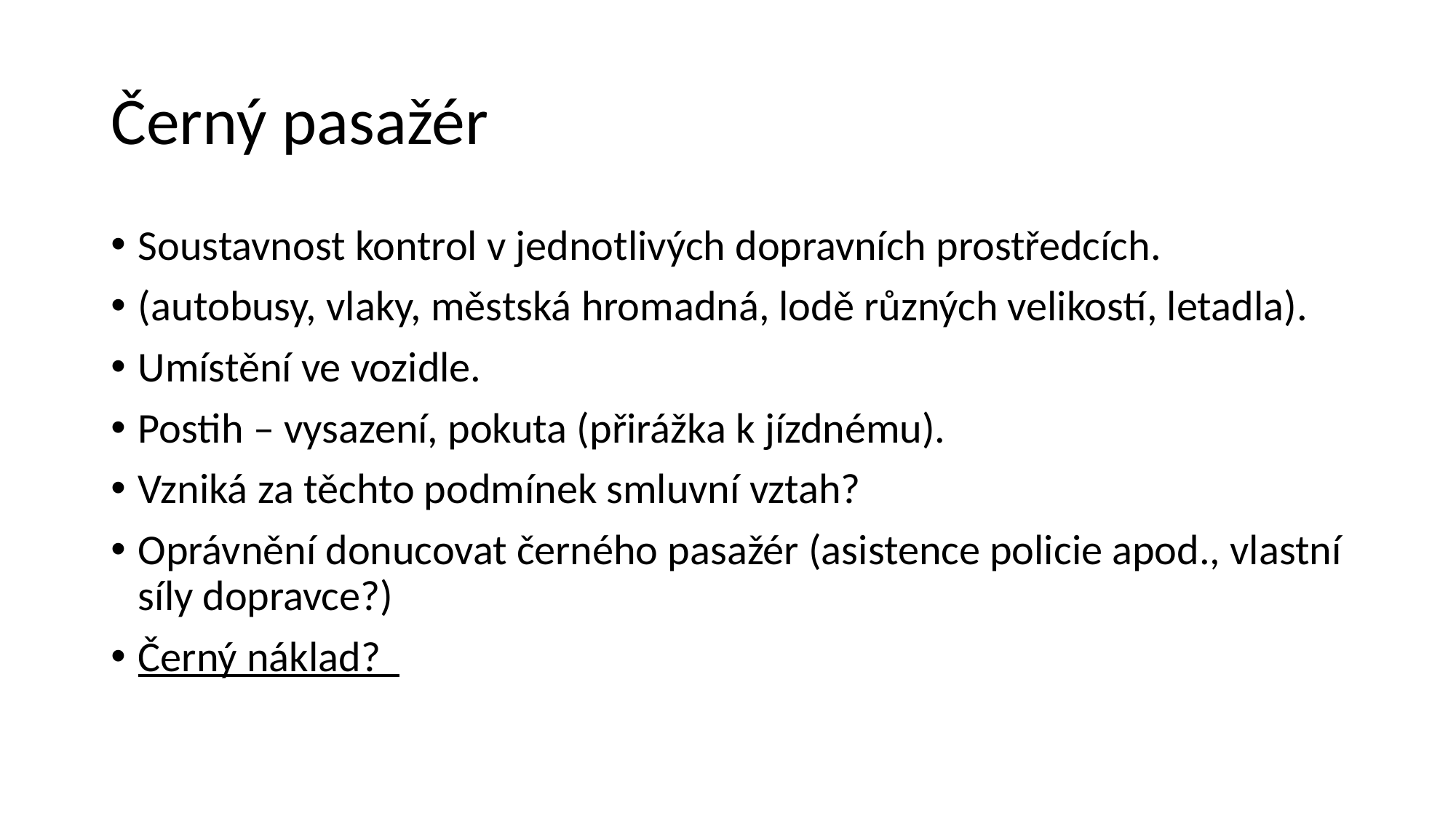

# Černý pasažér
Soustavnost kontrol v jednotlivých dopravních prostředcích.
(autobusy, vlaky, městská hromadná, lodě různých velikostí, letadla).
Umístění ve vozidle.
Postih – vysazení, pokuta (přirážka k jízdnému).
Vzniká za těchto podmínek smluvní vztah?
Oprávnění donucovat černého pasažér (asistence policie apod., vlastní síly dopravce?)
Černý náklad?